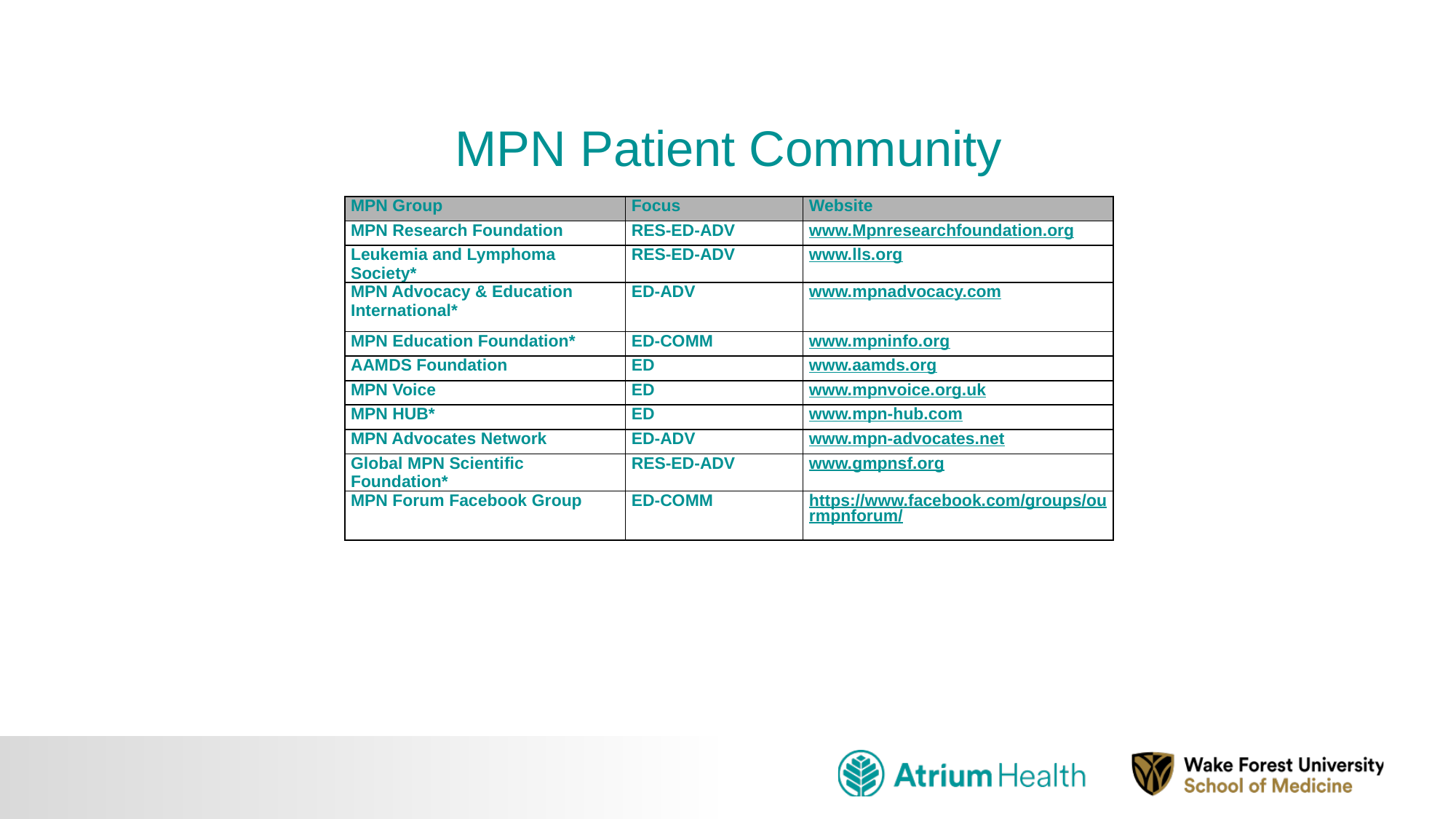

# MPN Patient Community
| MPN Group | Focus | Website |
| --- | --- | --- |
| MPN Research Foundation | RES-ED-ADV | www.Mpnresearchfoundation.org |
| Leukemia and Lymphoma Society\* | RES-ED-ADV | www.lls.org |
| MPN Advocacy & Education International\* | ED-ADV | www.mpnadvocacy.com |
| MPN Education Foundation\* | ED-COMM | www.mpninfo.org |
| AAMDS Foundation | ED | www.aamds.org |
| MPN Voice | ED | www.mpnvoice.org.uk |
| MPN HUB\* | ED | www.mpn-hub.com |
| MPN Advocates Network | ED-ADV | www.mpn-advocates.net |
| Global MPN Scientific Foundation\* | RES-ED-ADV | www.gmpnsf.org |
| MPN Forum Facebook Group | ED-COMM | https://www.facebook.com/groups/ourmpnforum/ |